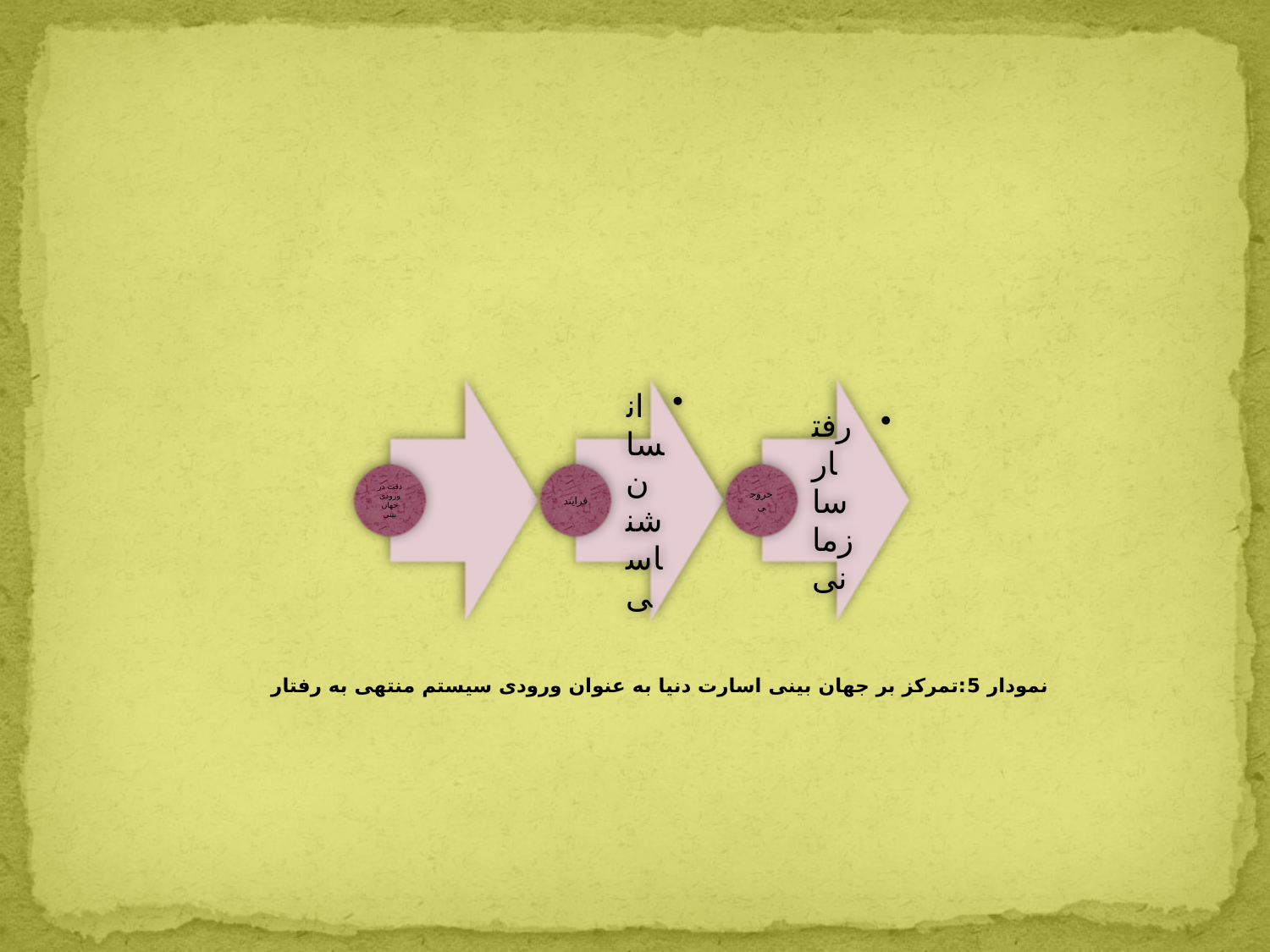

#

دقت در ورودی جهان بینی
فرایند
انسان شناسی
خروجی
رفتار سازمانی
نمودار 5:تمرکز بر جهان بینی اسارت دنیا به عنوان ورودی سیستم منتهی به رفتار